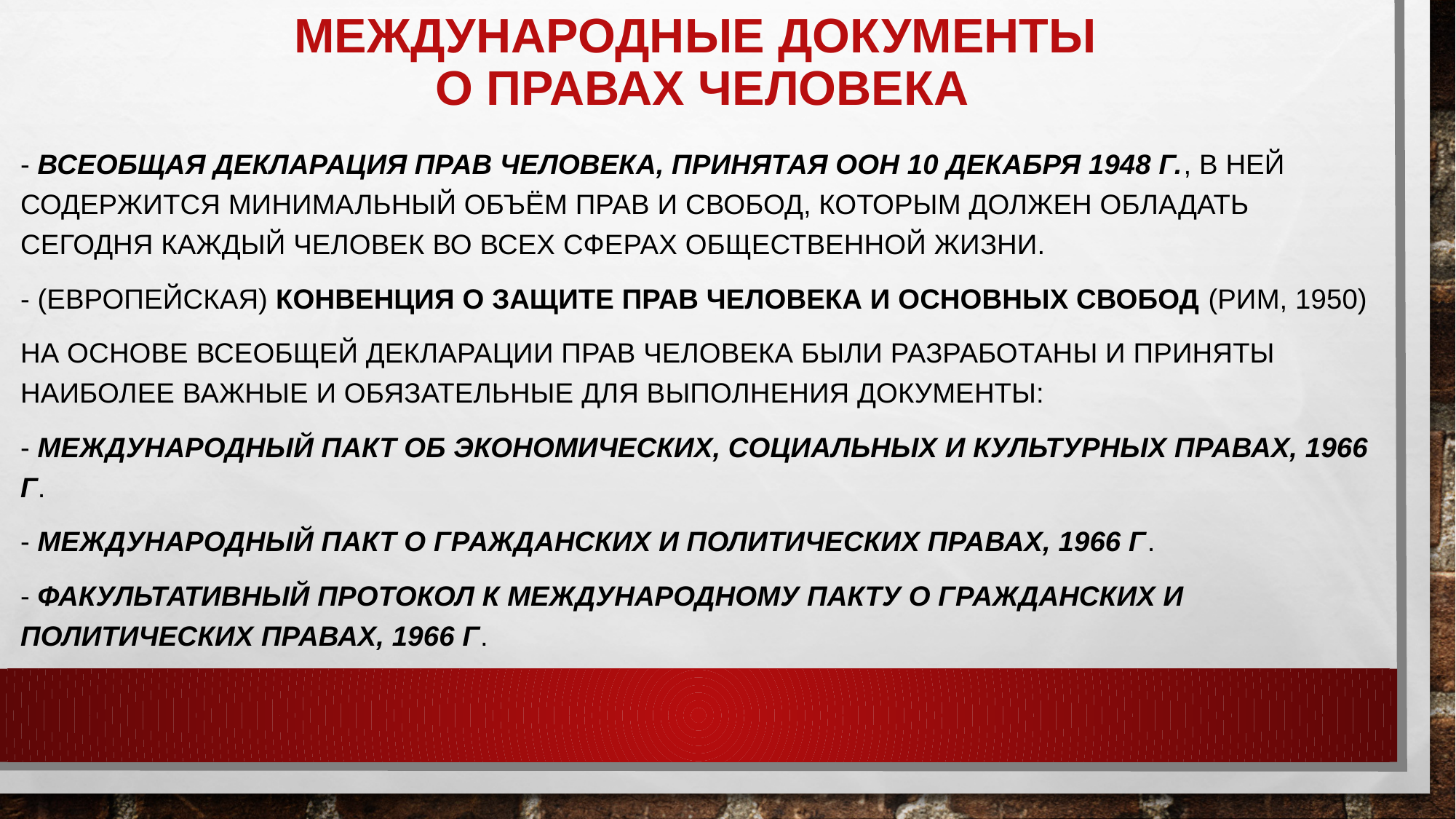

# Международные документы о правах человека
- Всеобщая декларация прав человека, принятая ООН 10 декабря 1948 г., в ней содержится минимальный объём прав и свобод, которым должен обладать сегодня каждый человек во всех сферах общественной жизни.
- (европейская) Конвенция о защите прав человека и основных свобод (Рим, 1950)
На основе Всеобщей декларации прав человека были разработаны и приняты наиболее важные и обязательные для выполнения документы:
- Международный пакт об экономических, социальных и культурных правах, 1966 г.
- Международный пакт о гражданских и политических правах, 1966 г.
- Факультативный протокол к Международному пакту о гражданских и политических правах, 1966 г.